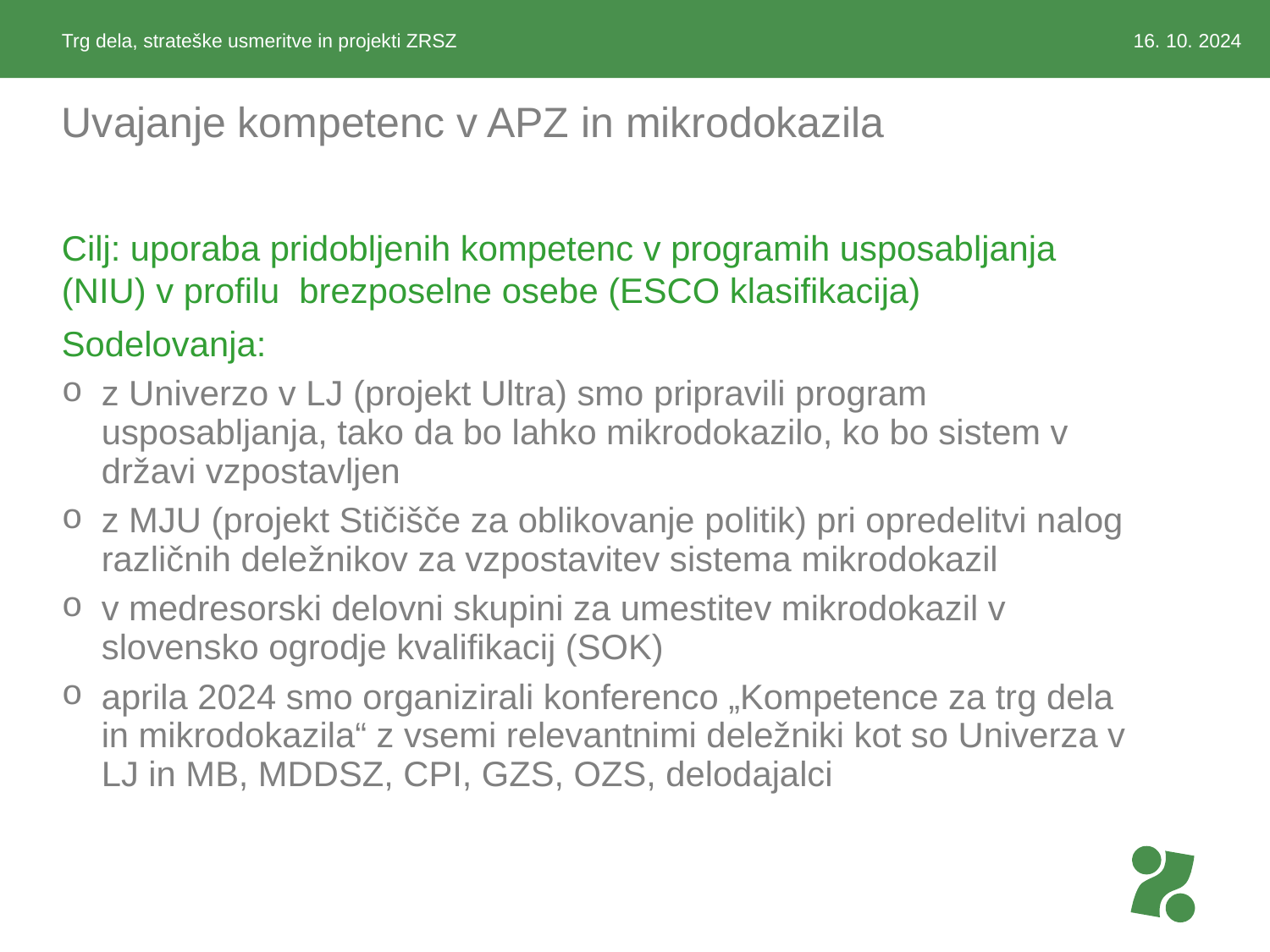

Trg dela, strateške usmeritve in projekti ZRSZ
16. 10. 2024
# Uvajanje kompetenc v APZ in mikrodokazila
Cilj: uporaba pridobljenih kompetenc v programih usposabljanja (NIU) v profilu  brezposelne osebe (ESCO klasifikacija)
Sodelovanja:
z Univerzo v LJ (projekt Ultra) smo pripravili program usposabljanja, tako da bo lahko mikrodokazilo, ko bo sistem v državi vzpostavljen
z MJU (projekt Stičišče za oblikovanje politik) pri opredelitvi nalog različnih deležnikov za vzpostavitev sistema mikrodokazil
v medresorski delovni skupini za umestitev mikrodokazil v slovensko ogrodje kvalifikacij (SOK)
aprila 2024 smo organizirali konferenco „Kompetence za trg dela in mikrodokazila“ z vsemi relevantnimi deležniki kot so Univerza v LJ in MB, MDDSZ, CPI, GZS, OZS, delodajalci